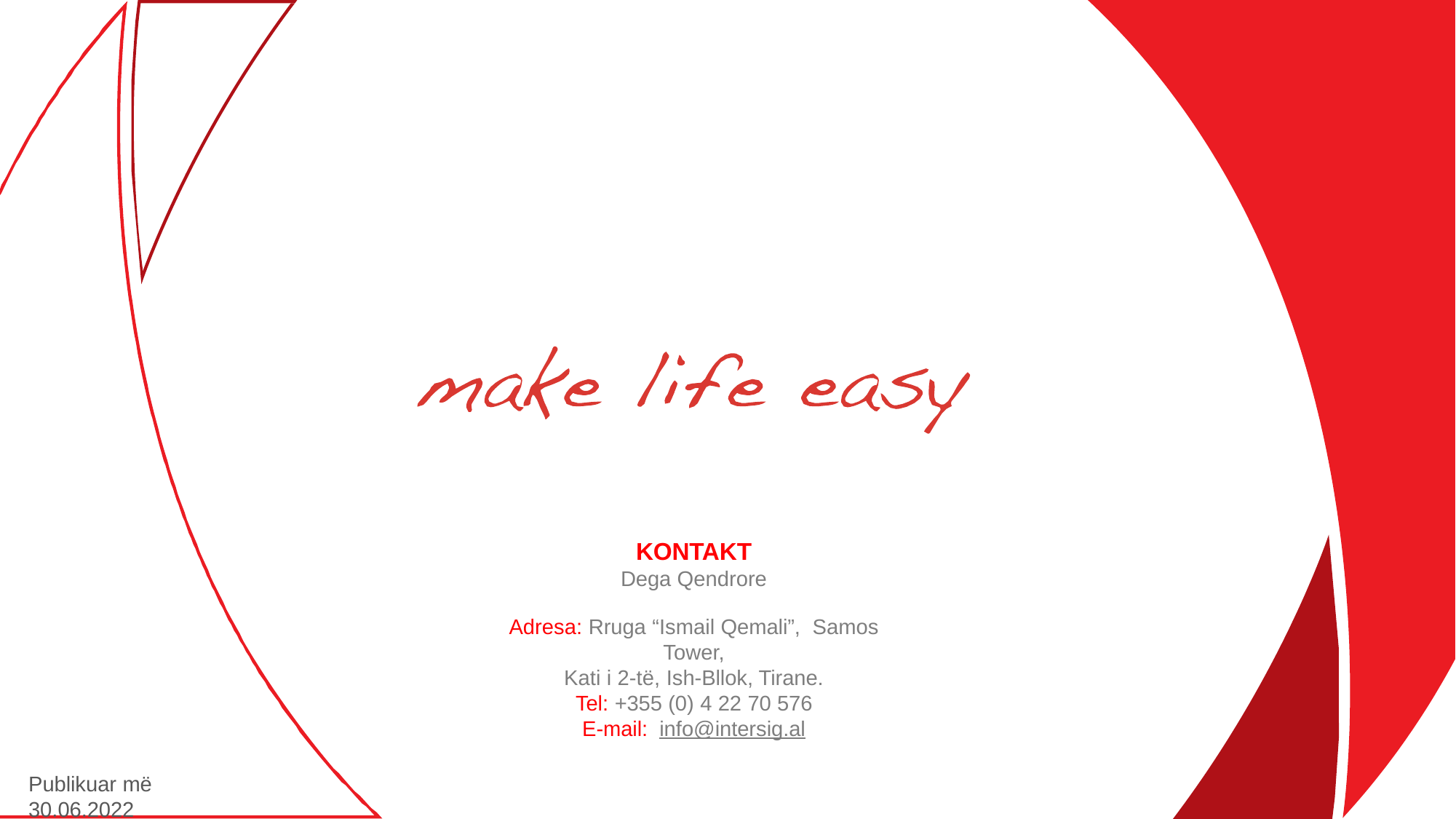

KONTAKT
Dega Qendrore

Adresa: Rruga “Ismail Qemali”,  Samos Tower,
Kati i 2-të, Ish-Bllok, Tirane.
Tel: +355 (0) 4 22 70 576
E-mail: info@intersig.al
Publikuar më 30.06.2022